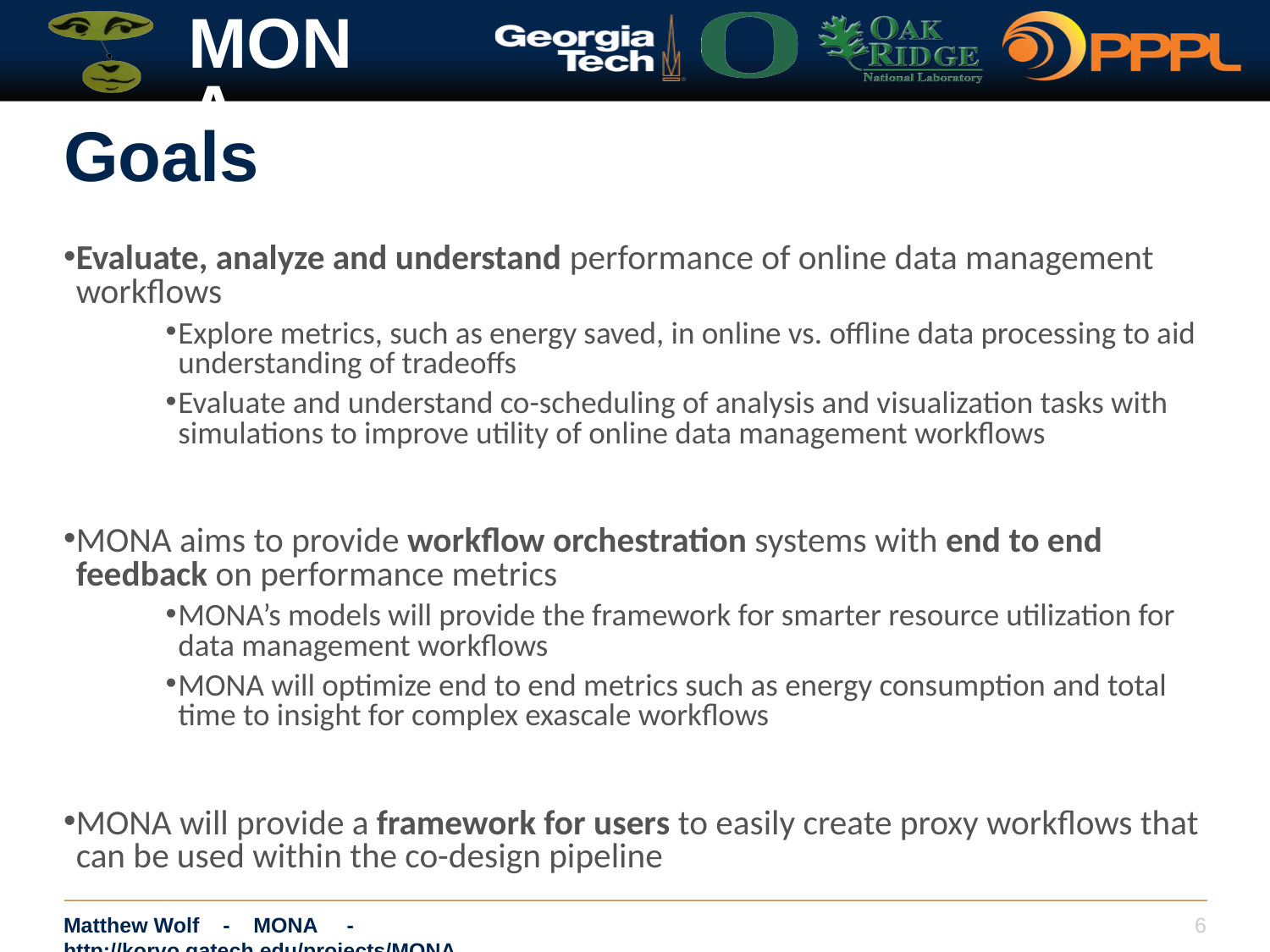

# Goals
Evaluate, analyze and understand performance of online data management workflows
Explore metrics, such as energy saved, in online vs. offline data processing to aid understanding of tradeoffs
Evaluate and understand co-scheduling of analysis and visualization tasks with simulations to improve utility of online data management workflows

MONA aims to provide workflow orchestration systems with end to end feedback on performance metrics
MONA’s models will provide the framework for smarter resource utilization for data management workflows
MONA will optimize end to end metrics such as energy consumption and total time to insight for complex exascale workflows

MONA will provide a framework for users to easily create proxy workflows that can be used within the co-design pipeline

Matthew Wolf    -    MONA     -    http://korvo.gatech.edu/projects/MONA
6